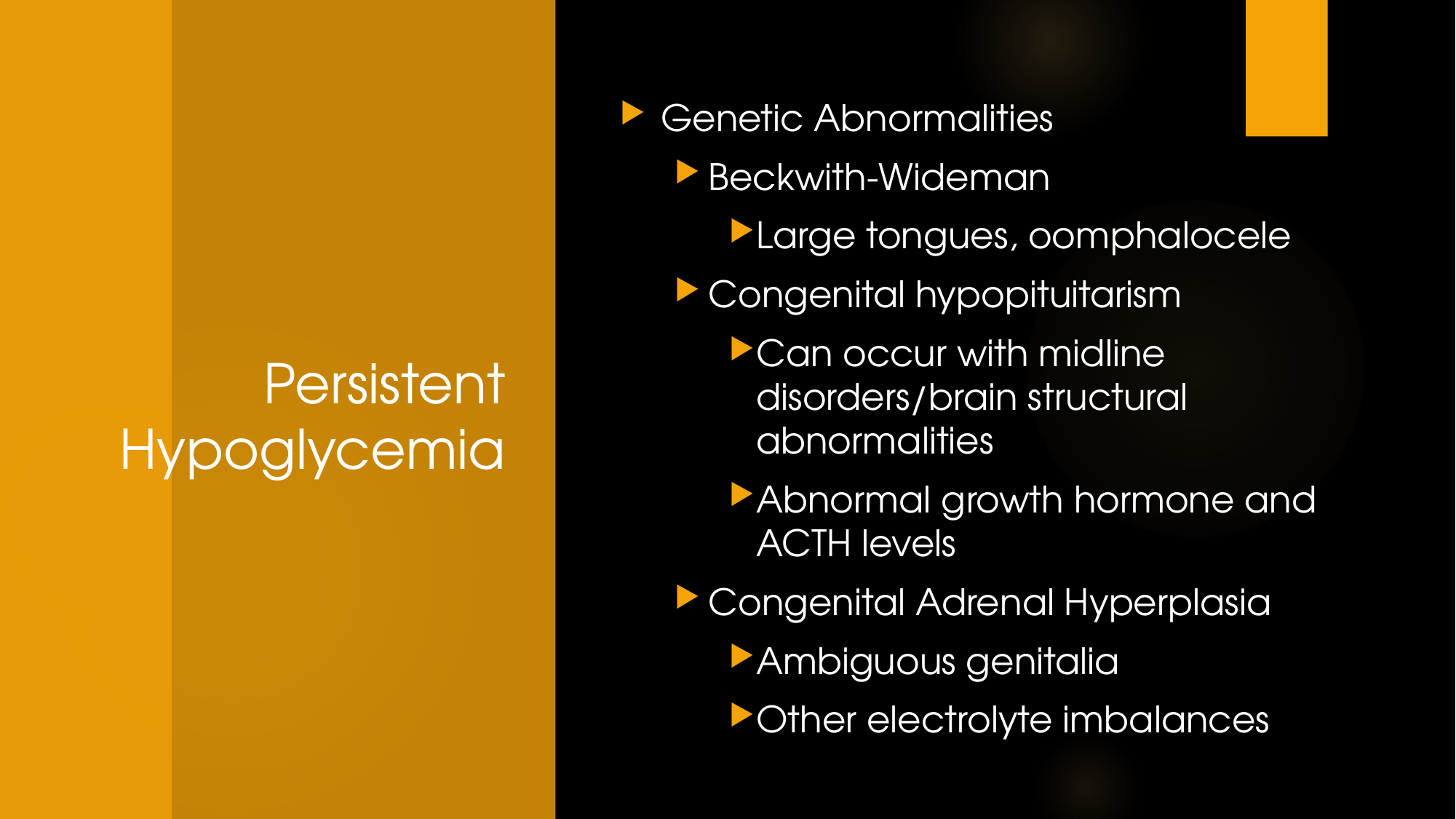

# Persistent Hypoglycemia
Genetic Abnormalities
Beckwith-Wideman
Large tongues, oomphalocele
Congenital hypopituitarism
Can occur with midline disorders/brain structural abnormalities
Abnormal growth hormone and ACTH levels
Congenital Adrenal Hyperplasia
Ambiguous genitalia
Other electrolyte imbalances